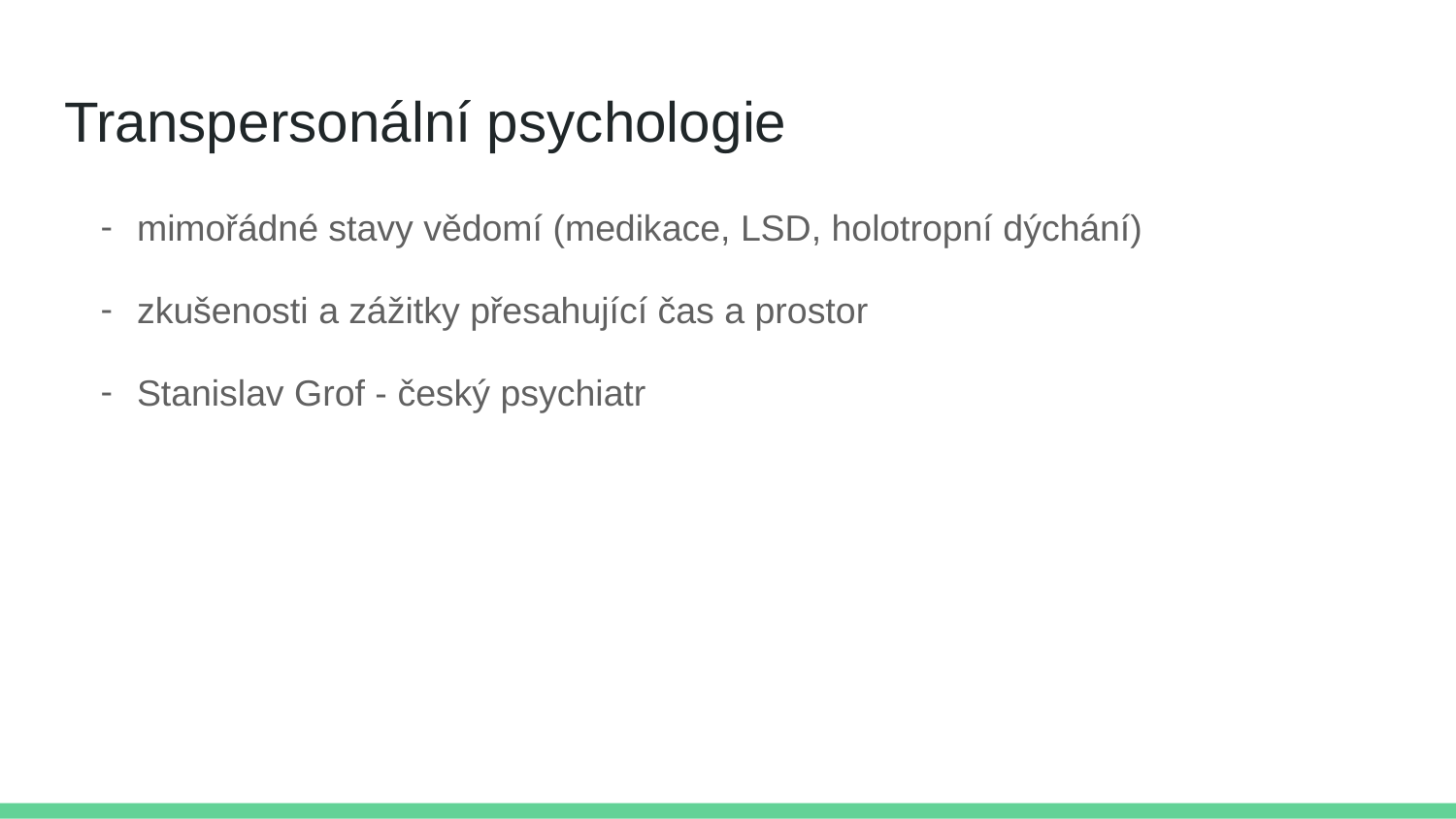

# Transpersonální psychologie
mimořádné stavy vědomí (medikace, LSD, holotropní dýchání)
zkušenosti a zážitky přesahující čas a prostor
Stanislav Grof - český psychiatr